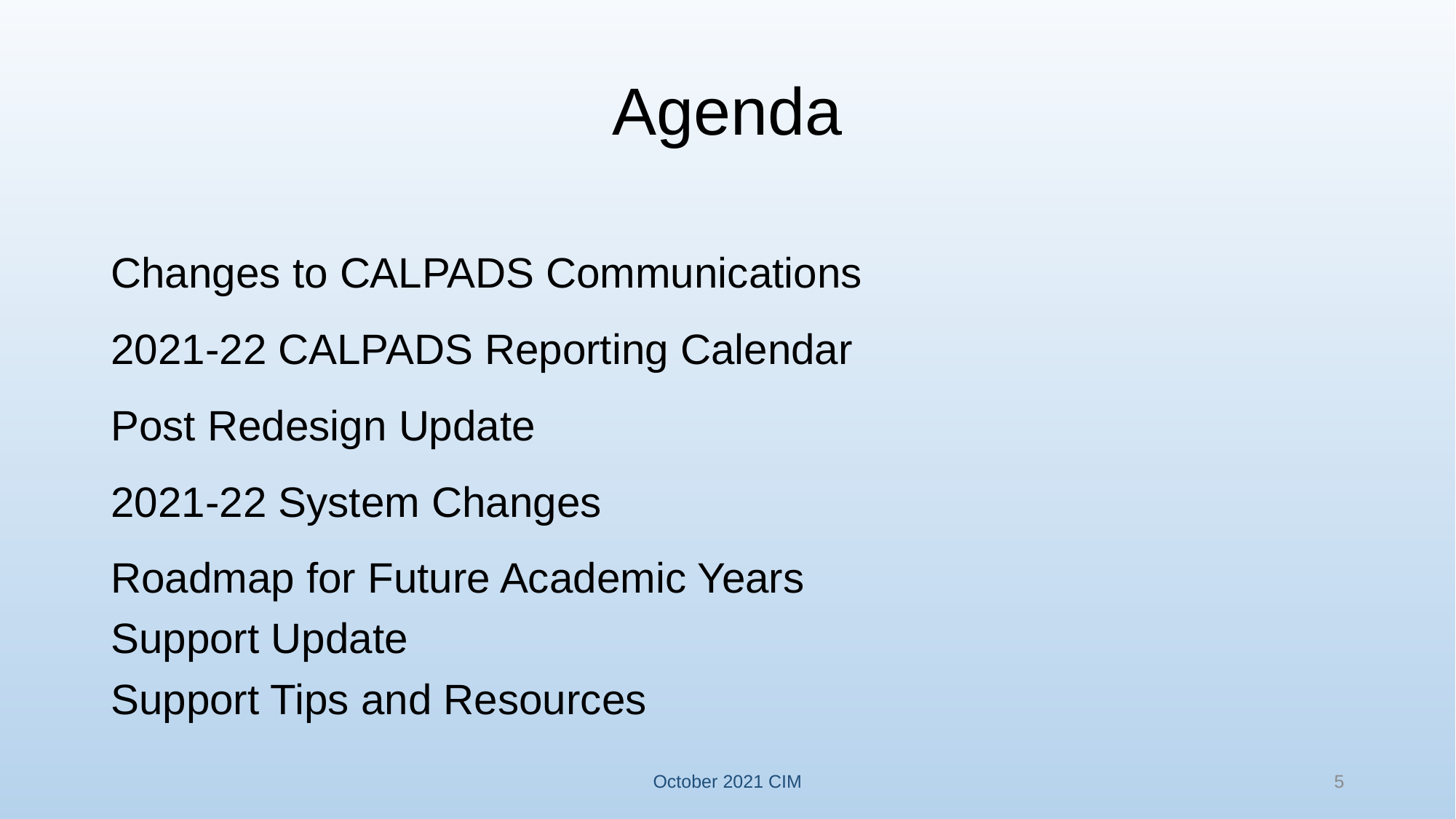

# Agenda
Changes to CALPADS Communications
2021-22 CALPADS Reporting Calendar
Post Redesign Update
2021-22 System Changes
Roadmap for Future Academic Years
Support Update
Support Tips and Resources
October 2021 CIM
5